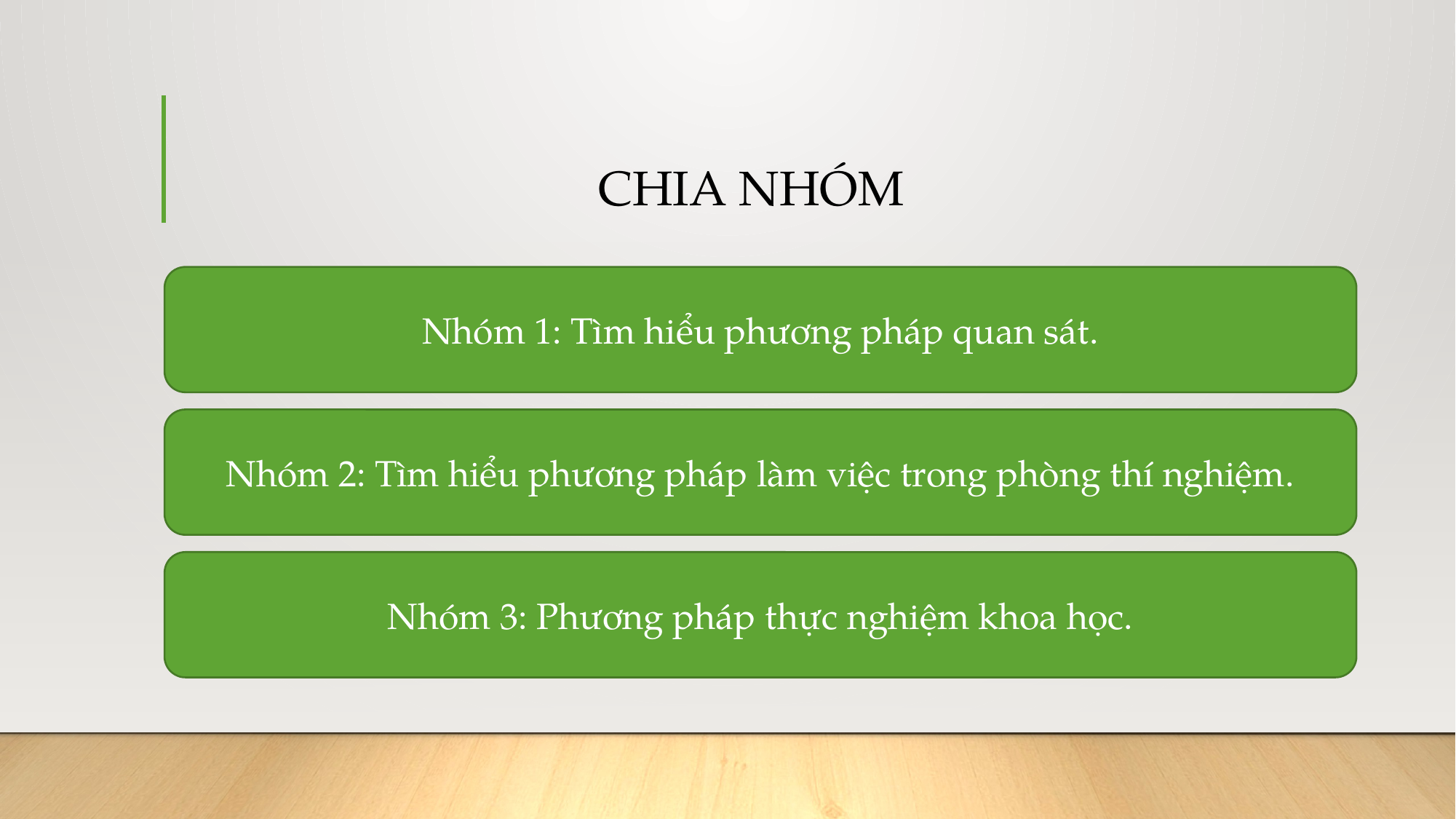

# CHIA NHÓM
Nhóm 1: Tìm hiểu phương pháp quan sát.
Nhóm 2: Tìm hiểu phương pháp làm việc trong phòng thí nghiệm.
Nhóm 3: Phương pháp thực nghiệm khoa học.